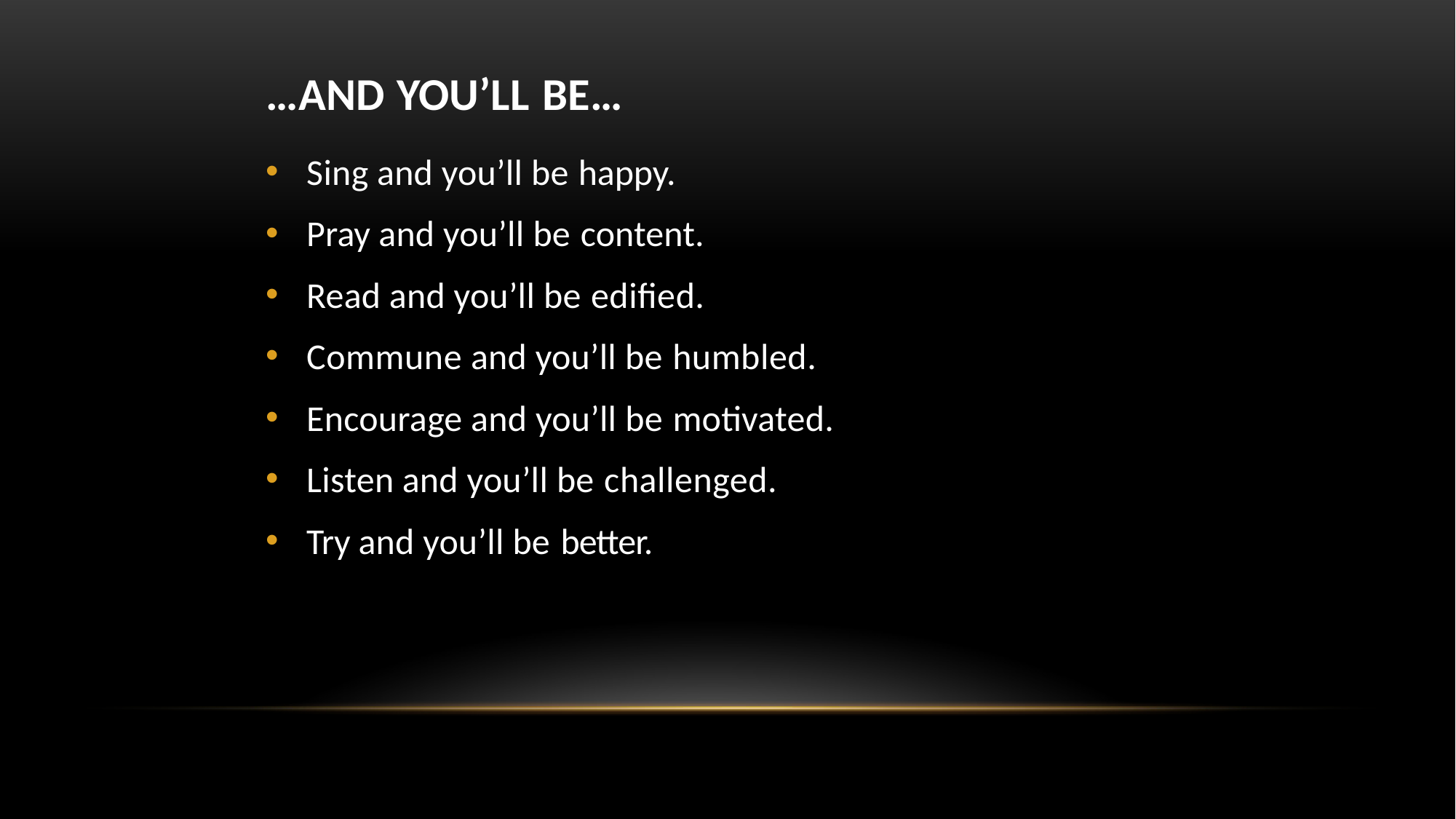

# …AND YOU’LL BE…
Sing and you’ll be happy.
Pray and you’ll be content.
Read and you’ll be edified.
Commune and you’ll be humbled.
Encourage and you’ll be motivated.
Listen and you’ll be challenged.
Try and you’ll be better.